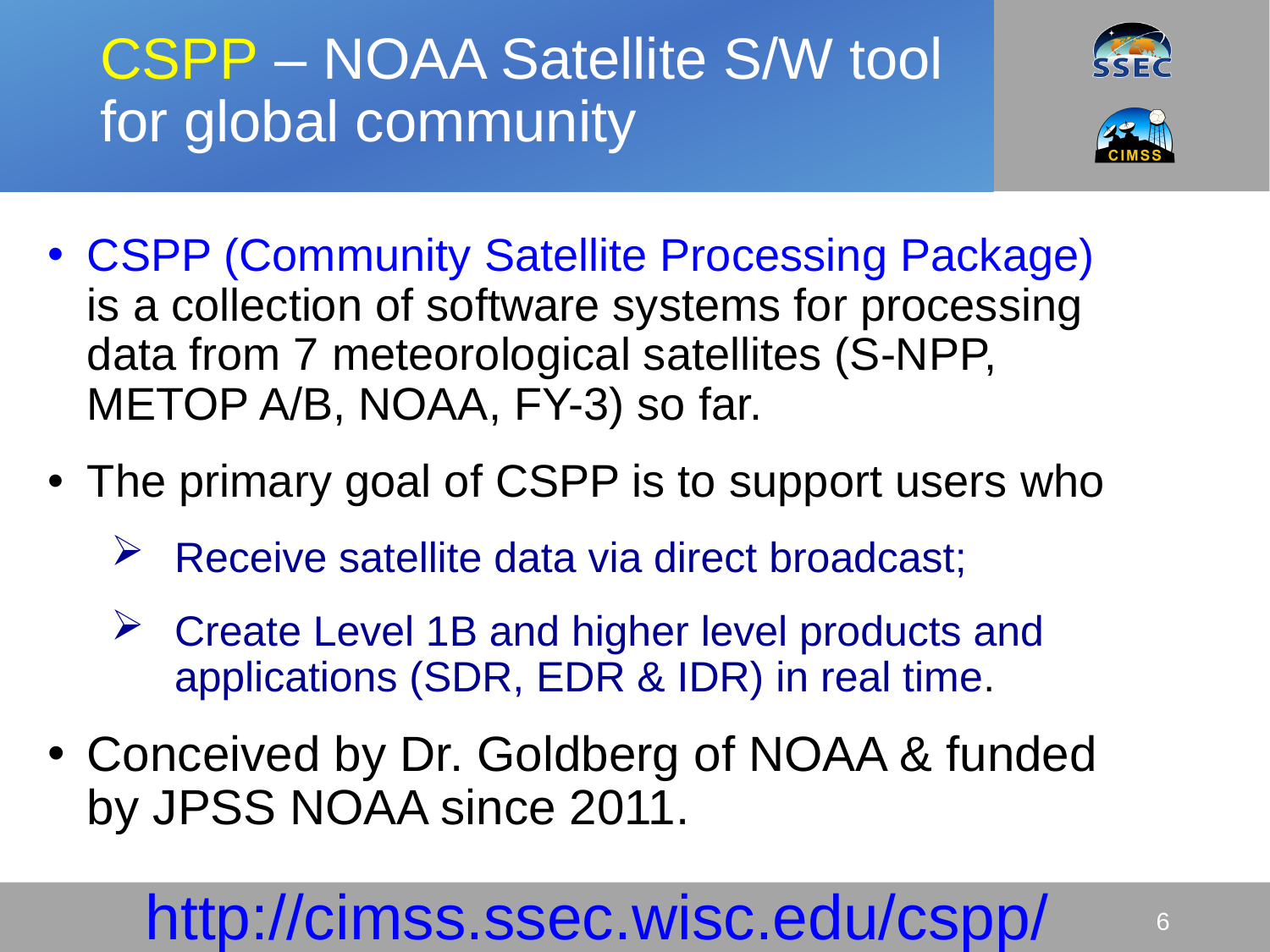

# CSPP – NOAA Satellite S/W tool for global community
CSPP (Community Satellite Processing Package) is a collection of software systems for processing data from 7 meteorological satellites (S-NPP, METOP A/B, NOAA, FY-3) so far.
The primary goal of CSPP is to support users who
Receive satellite data via direct broadcast;
Create Level 1B and higher level products and applications (SDR, EDR & IDR) in real time.
Conceived by Dr. Goldberg of NOAA & funded by JPSS NOAA since 2011.
http://cimss.ssec.wisc.edu/cspp/
6